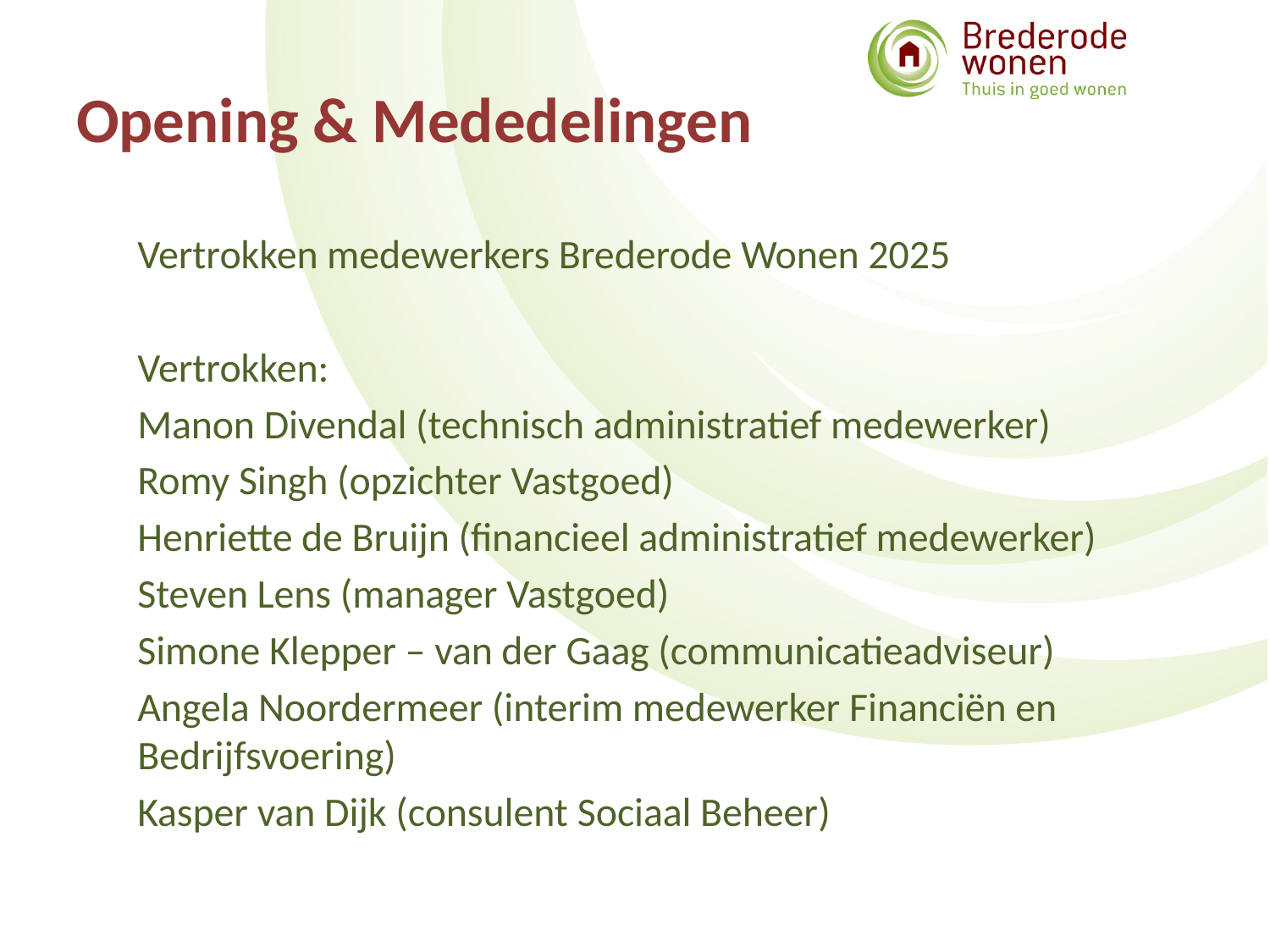

Opening & Mededelingen
Vertrokken medewerkers Brederode Wonen 2025

Vertrokken:
Manon Divendal (technisch administratief medewerker)
Romy Singh (opzichter Vastgoed)
Henriette de Bruijn (financieel administratief medewerker)
Steven Lens (manager Vastgoed)
Simone Klepper – van der Gaag (communicatieadviseur)
Angela Noordermeer (interim medewerker Financiën en Bedrijfsvoering)
Kasper van Dijk (consulent Sociaal Beheer)